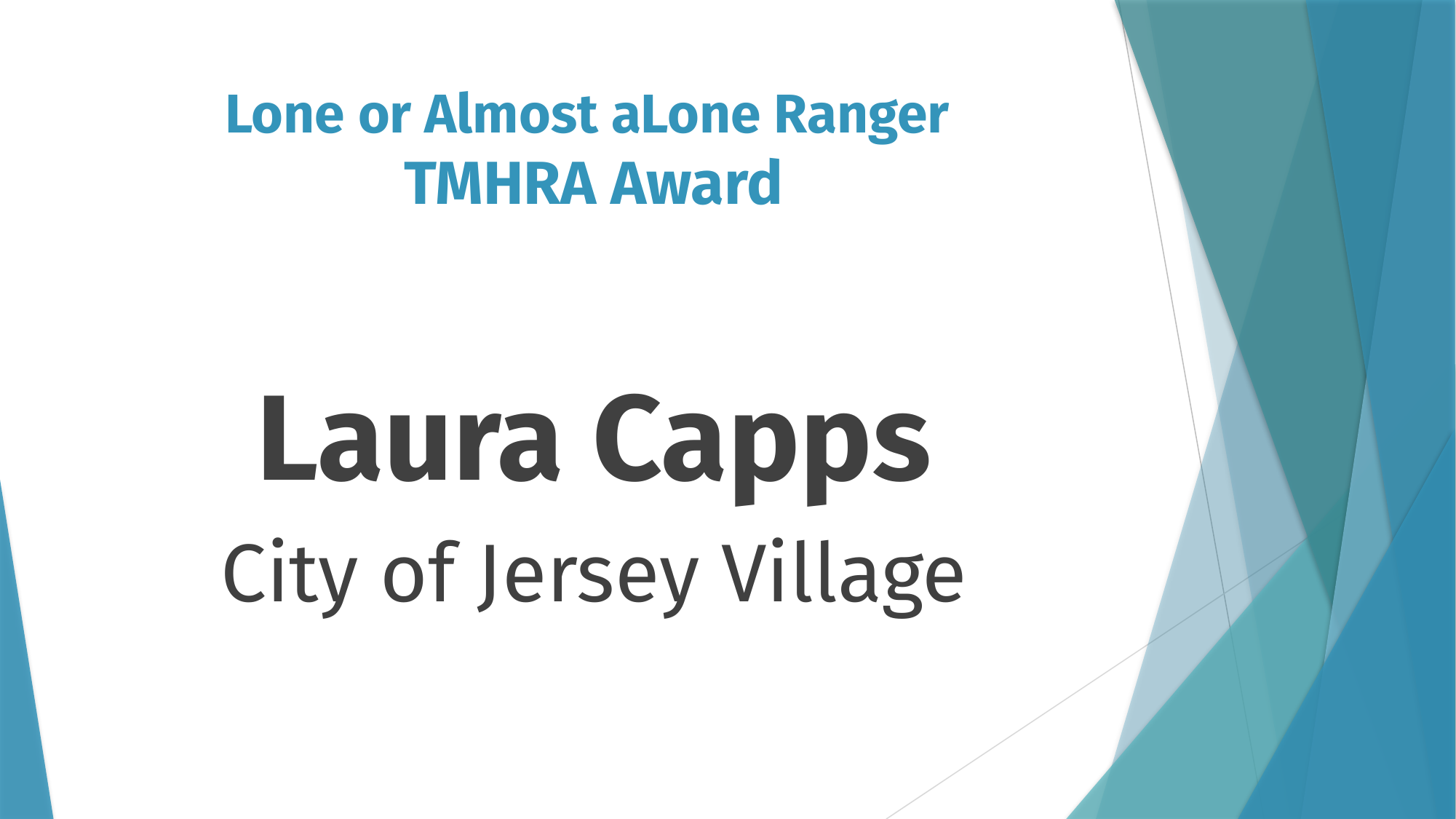

# Lone or Almost aLone Ranger TMHRA Award

Laura Capps
City of Jersey Village